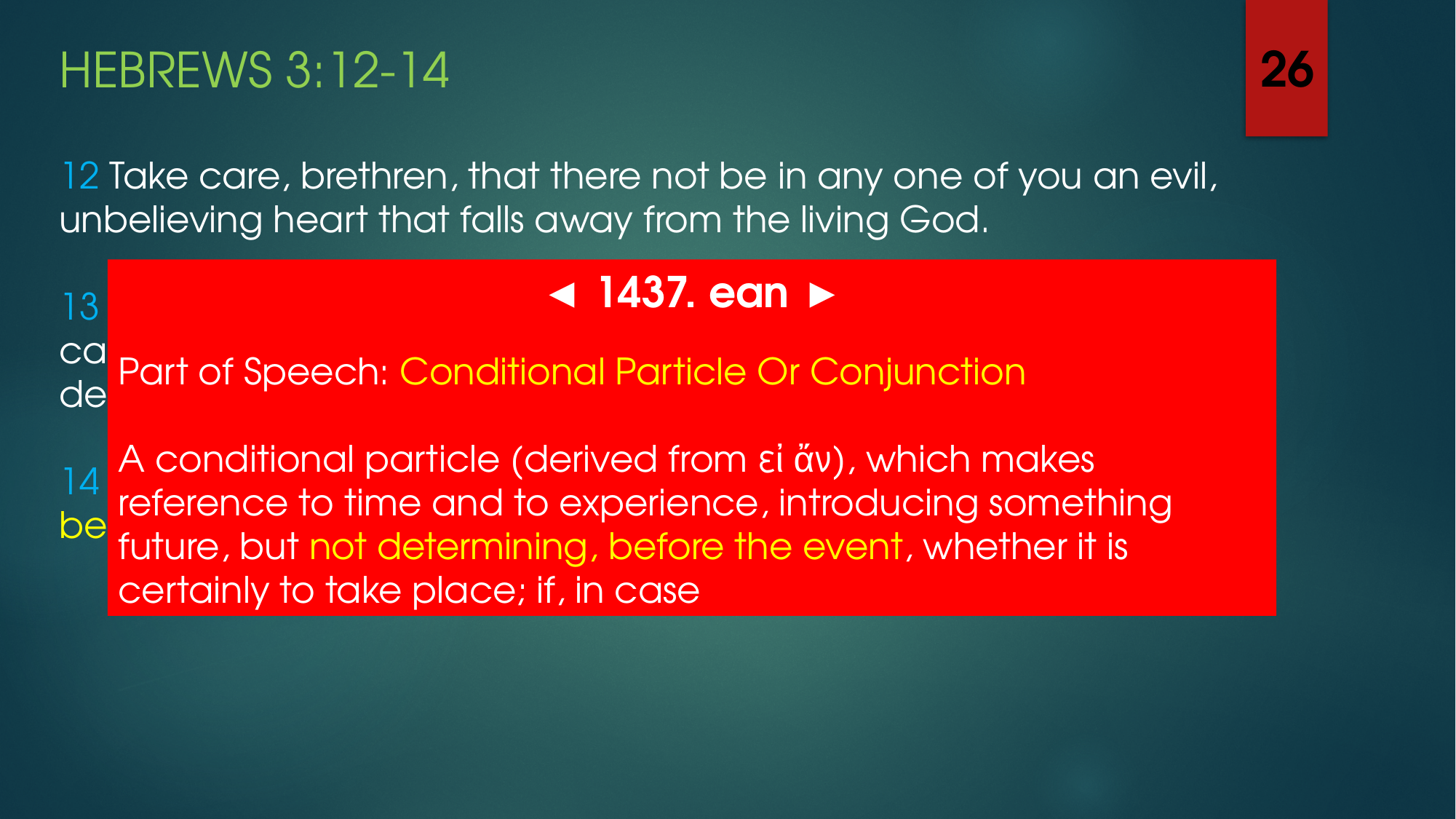

Hebrews 3:12-14
26
12 Take care, brethren, that there not be in any one of you an evil, unbelieving heart that falls away from the living God.

13 But encourage one another day after day, as long as it is [still] called "Today," so that none of you will be hardened by the deceitfulness of sin.

14 For we have become partakers of Christ, if we hold fast the beginning of our assurance firm until the end,

◄ 1437. ean ►

Part of Speech: Conditional Particle Or Conjunction

A conditional particle (derived from εἰ ἄν), which makes reference to time and to experience, introducing something future, but not determining, before the event, whether it is certainly to take place; if, in case